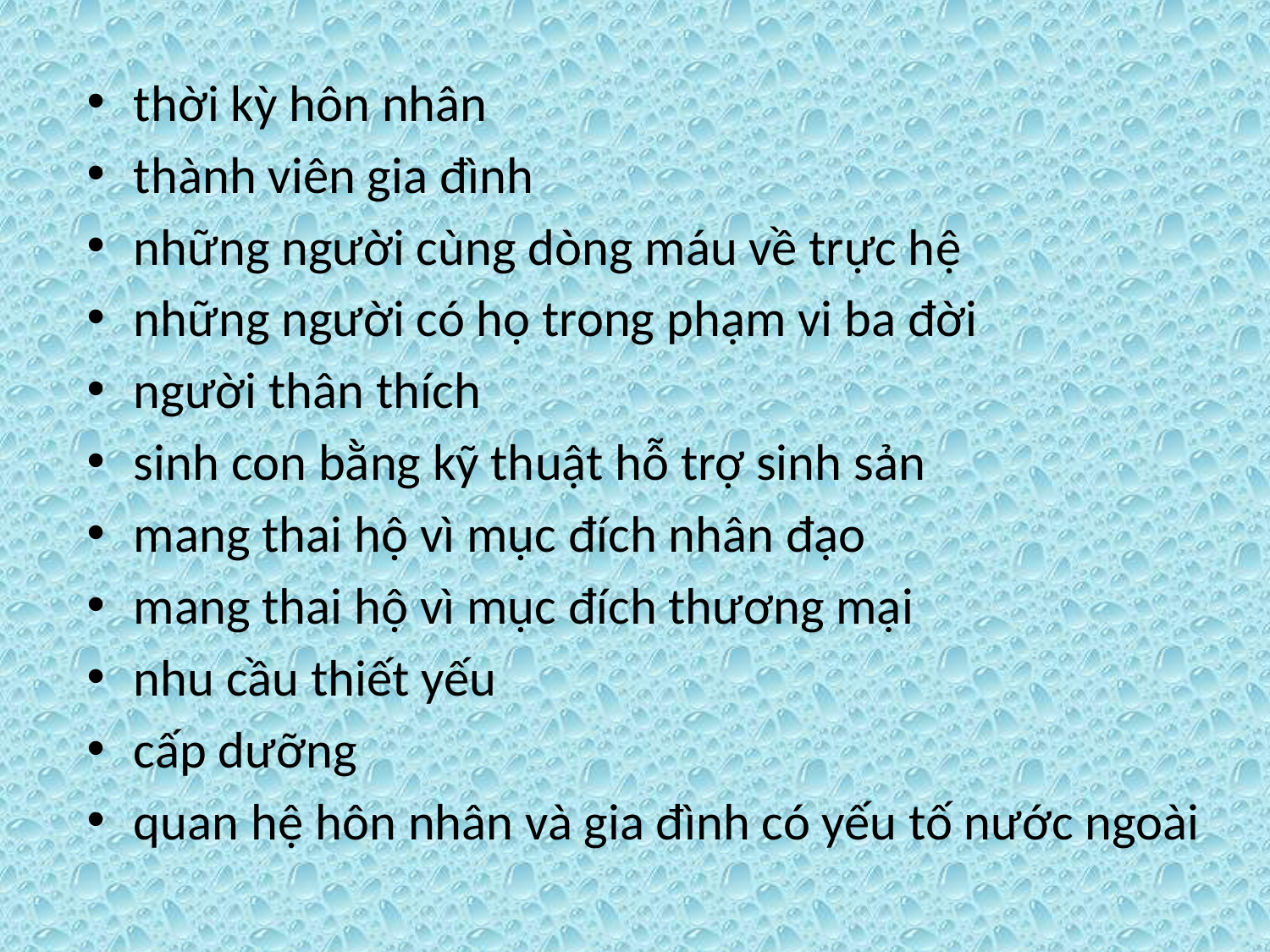

thời kỳ hôn nhân
thành viên gia đình
những người cùng dòng máu về trực hệ
những người có họ trong phạm vi ba đời
người thân thích
sinh con bằng kỹ thuật hỗ trợ sinh sản
mang thai hộ vì mục đích nhân đạo
mang thai hộ vì mục đích thương mại
nhu cầu thiết yếu
cấp dưỡng
quan hệ hôn nhân và gia đình có yếu tố nước ngoài